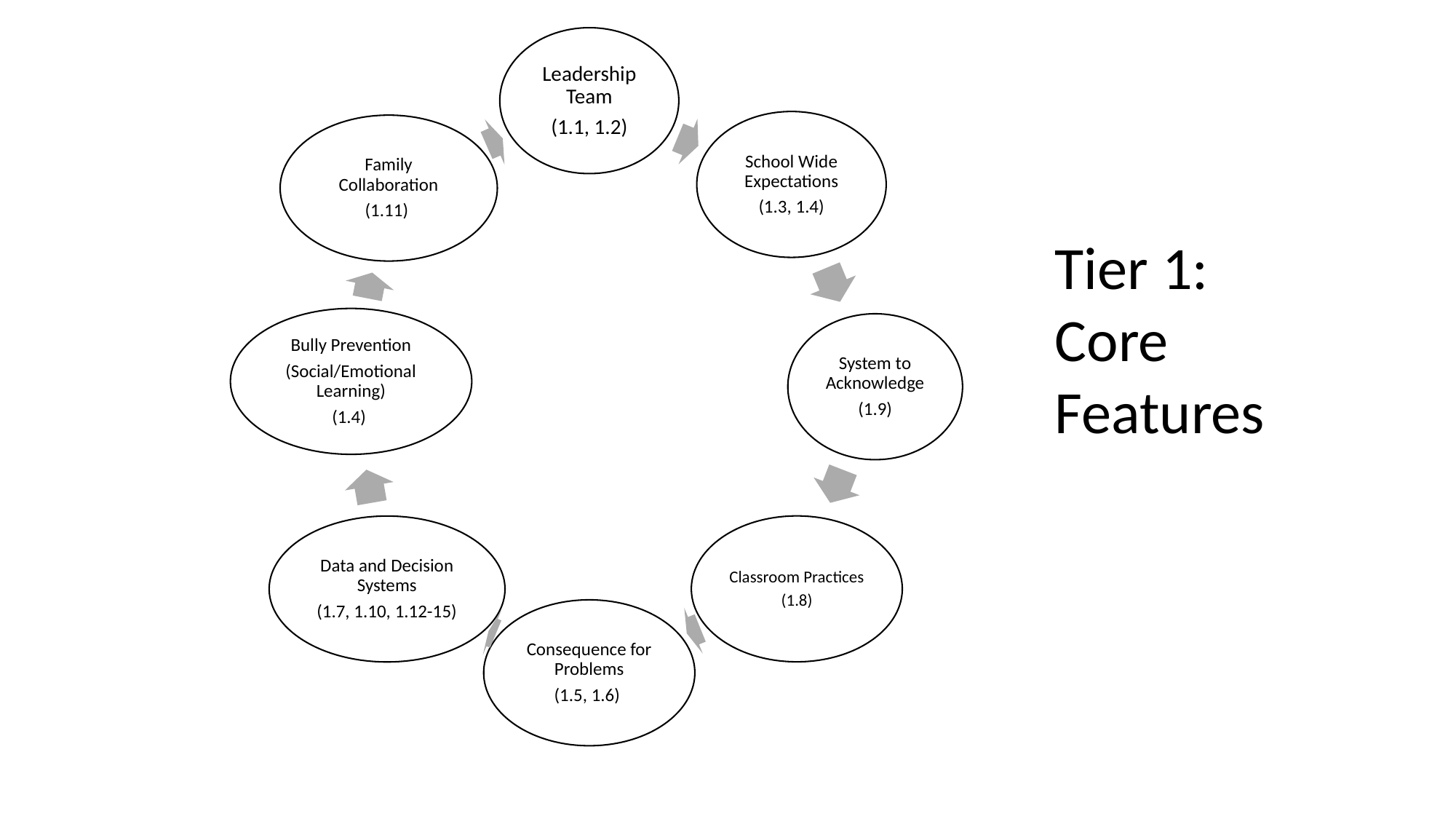

Leadership Team
(1.1, 1.2)

School Wide Expectations
(1.3, 1.4)

System to Acknowledge
(1.9)

Classroom Practices
(1.8)

Consequence for Problems
(1.5, 1.6)

Data and Decision Systems
(1.7, 1.10, 1.12-15)

Bully Prevention
(Social/Emotional Learning)
(1.4)

Family Collaboration
(1.11)

Tier 1: Core Features